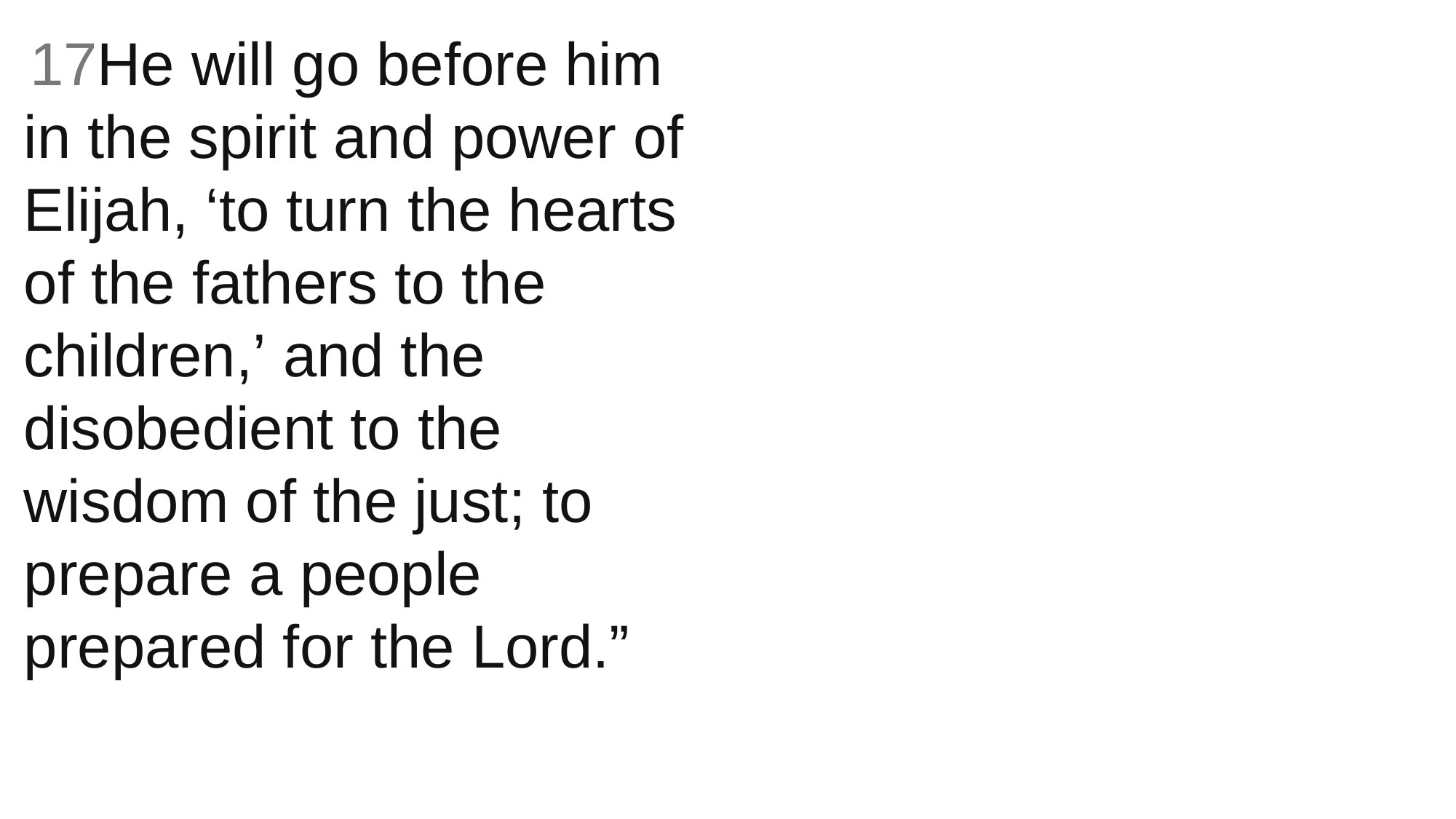

17He will go before him in the spirit and power of Elijah, ‘to turn the hearts of the fathers to the children,’ and the disobedient to the wisdom of the just; to prepare a people prepared for the Lord.”